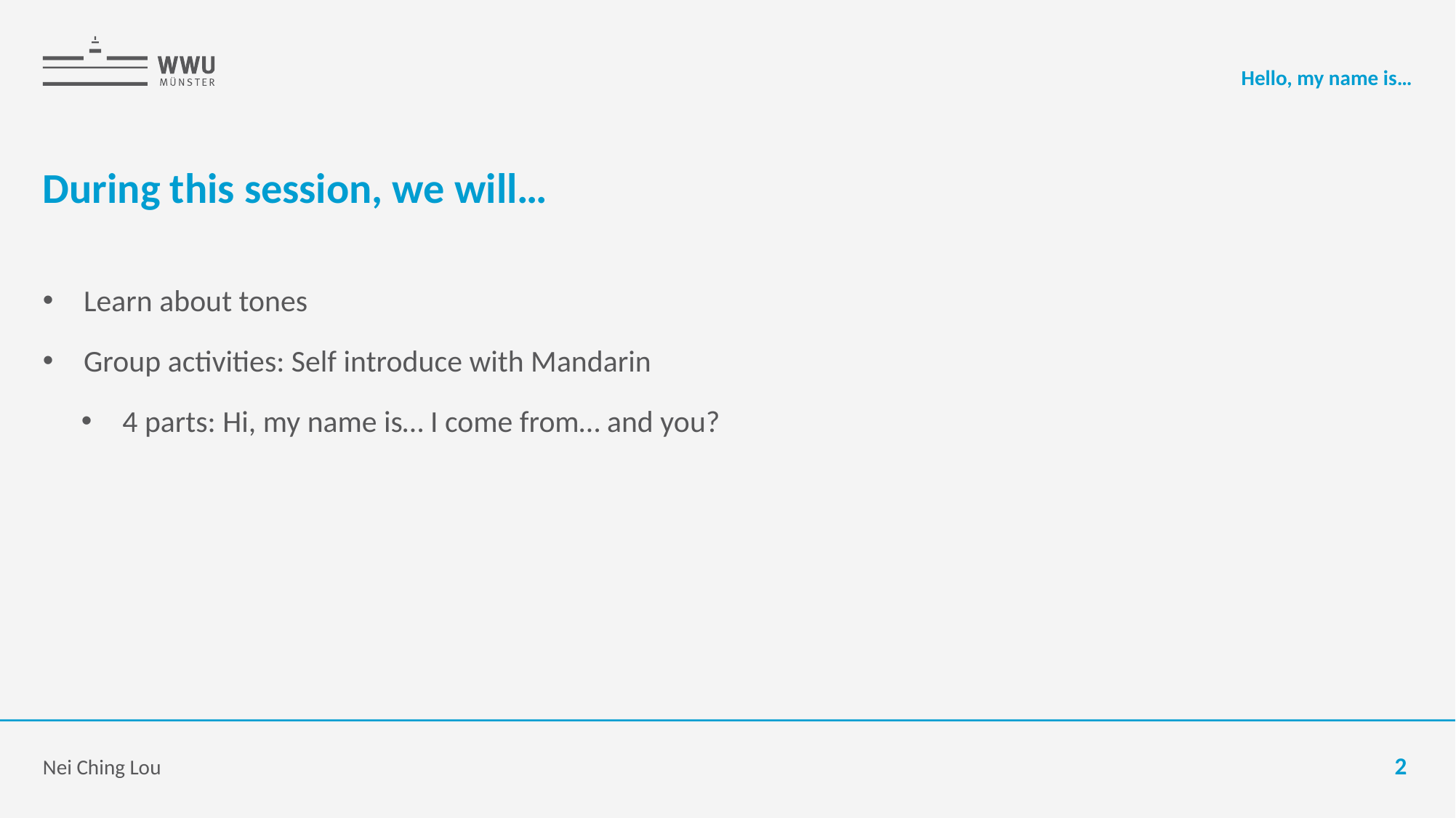

Hello, my name is…
# During this session, we will…
Learn about tones
Group activities: Self introduce with Mandarin
4 parts: Hi, my name is… I come from… and you?
Nei Ching Lou
2